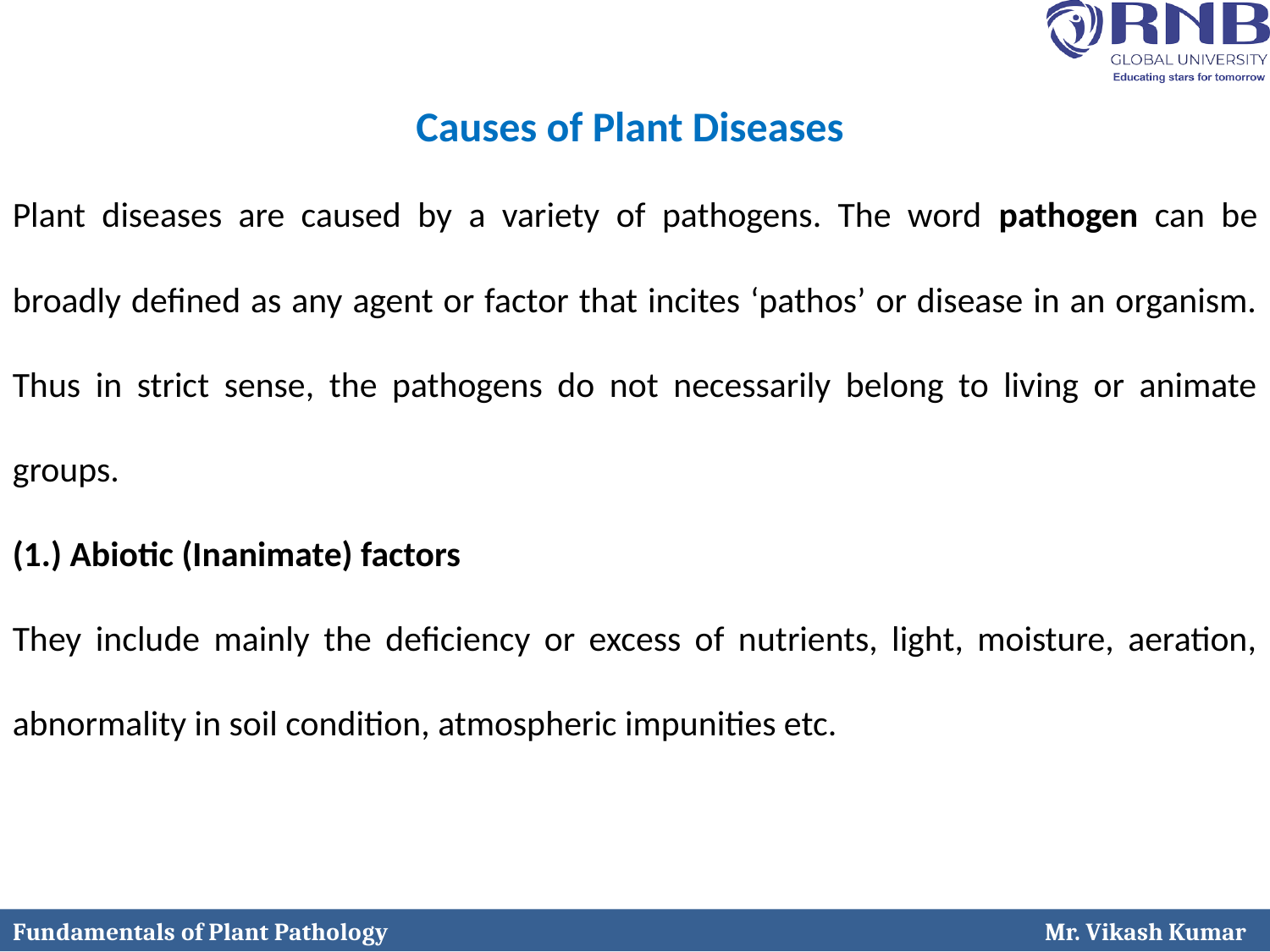

Causes of Plant Diseases
Plant diseases are caused by a variety of pathogens. The word pathogen can be broadly defined as any agent or factor that incites ‘pathos’ or disease in an organism. Thus in strict sense, the pathogens do not necessarily belong to living or animate groups.
(1.) Abiotic (Inanimate) factors
They include mainly the deficiency or excess of nutrients, light, moisture, aeration, abnormality in soil condition, atmospheric impunities etc.